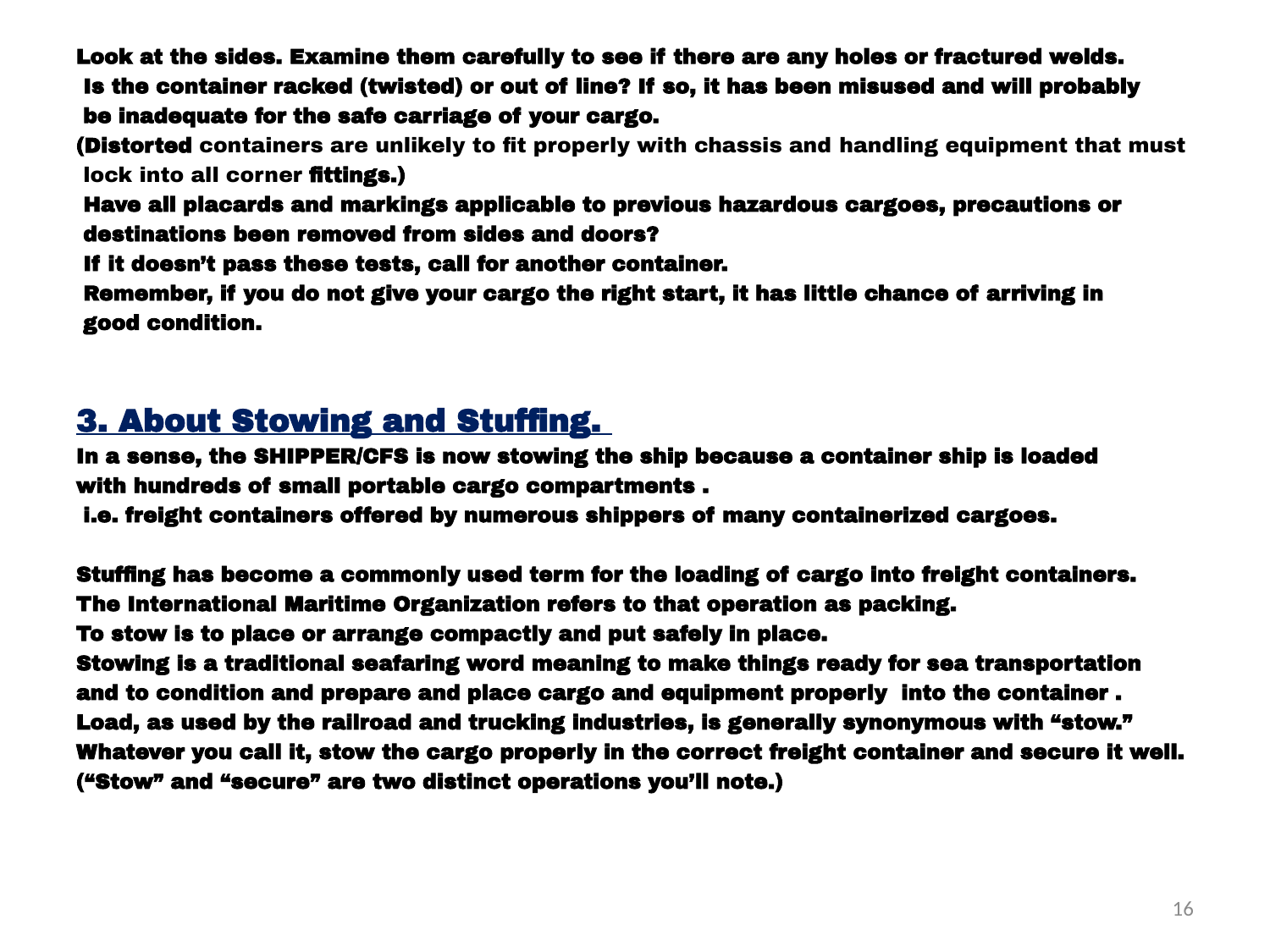

Look at the sides. Examine them carefully to see if there are any holes or fractured welds.
 Is the container racked (twisted) or out of line? If so, it has been misused and will probably
 be inadequate for the safe carriage of your cargo.
(Distorted containers are unlikely to fit properly with chassis and handling equipment that must
 lock into all corner fittings.)
 Have all placards and markings applicable to previous hazardous cargoes, precautions or
 destinations been removed from sides and doors?
 If it doesn’t pass these tests, call for another container.
 Remember, if you do not give your cargo the right start, it has little chance of arriving in
 good condition.

3. About Stowing and Stuffing.
In a sense, the SHIPPER/CFS is now stowing the ship because a container ship is loaded
with hundreds of small portable cargo compartments .
 i.e. freight containers offered by numerous shippers of many containerized cargoes.

Stuffing has become a commonly used term for the loading of cargo into freight containers.
The International Maritime Organization refers to that operation as packing.
To stow is to place or arrange compactly and put safely in place.
Stowing is a traditional seafaring word meaning to make things ready for sea transportation
and to condition and prepare and place cargo and equipment properly  into the container .
Load, as used by the railroad and trucking industries, is generally synonymous with “stow.”
Whatever you call it, stow the cargo properly in the correct freight container and secure it well.
(“Stow” and “secure” are two distinct operations you’ll note.)

16